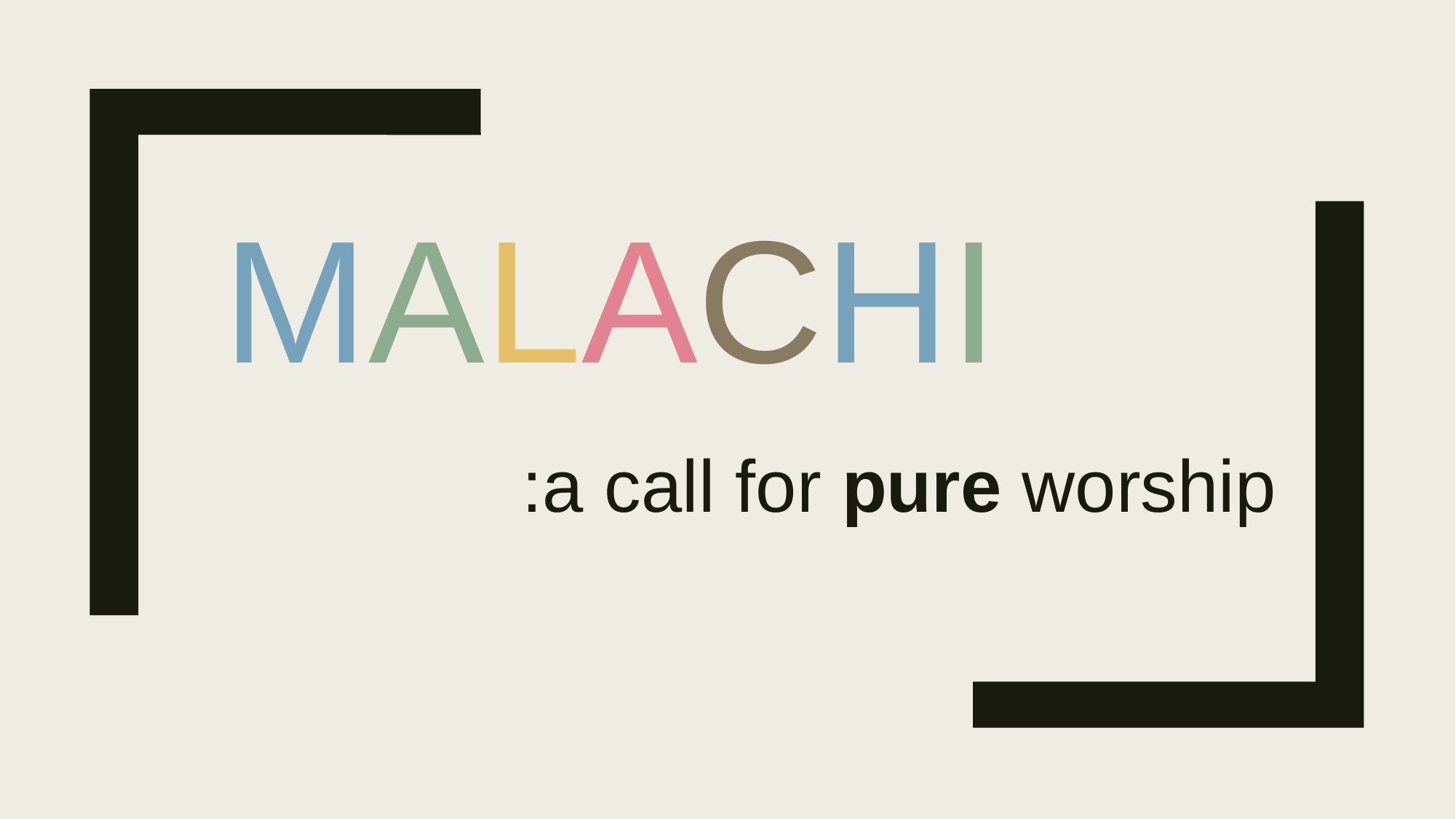

# Malachi
:a call for pure worship